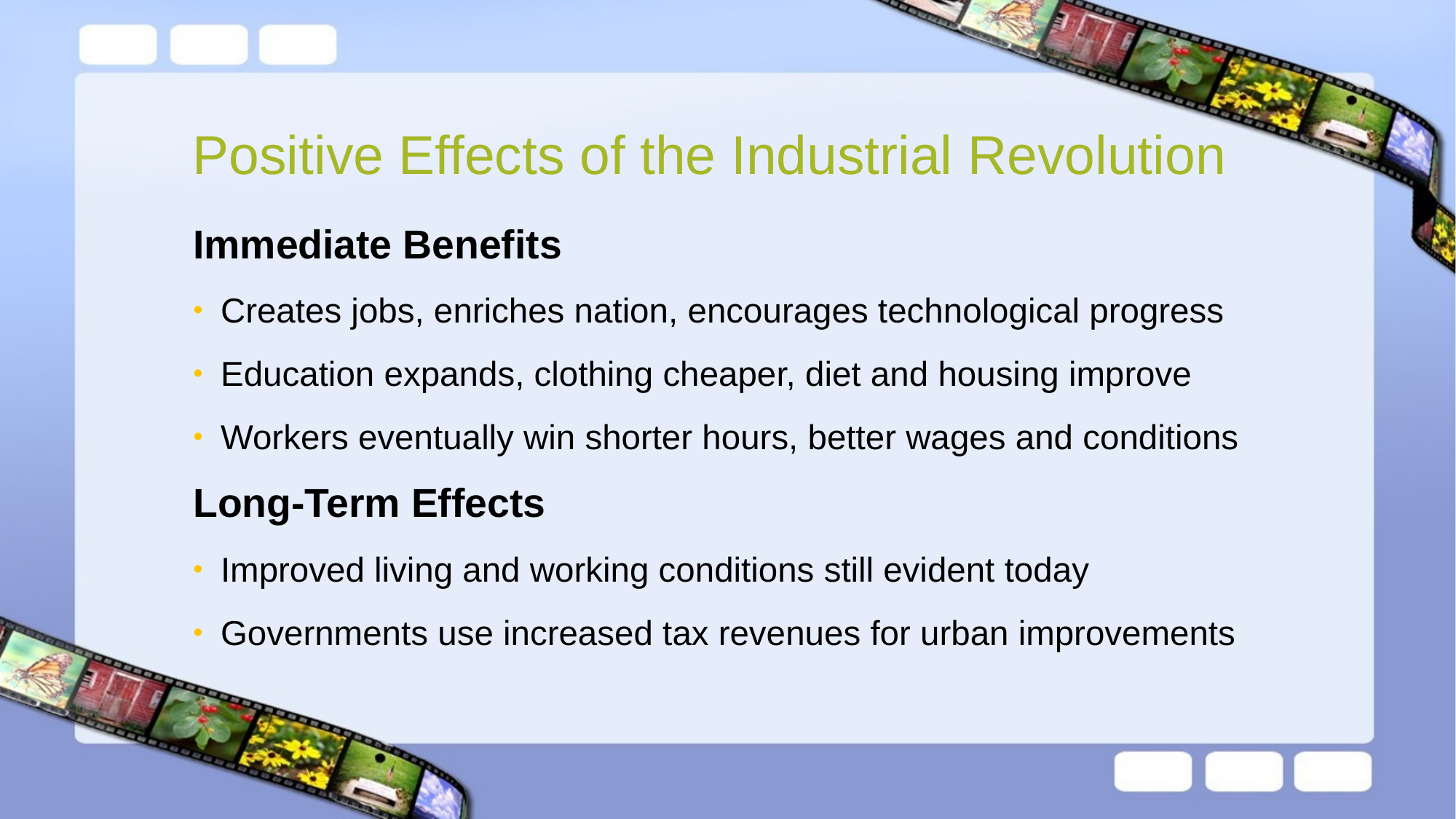

# Positive Effects of the Industrial Revolution
Immediate Benefits
Creates jobs, enriches nation, encourages technological progress
Education expands, clothing cheaper, diet and housing improve
Workers eventually win shorter hours, better wages and conditions
Long-Term Effects
Improved living and working conditions still evident today
Governments use increased tax revenues for urban improvements